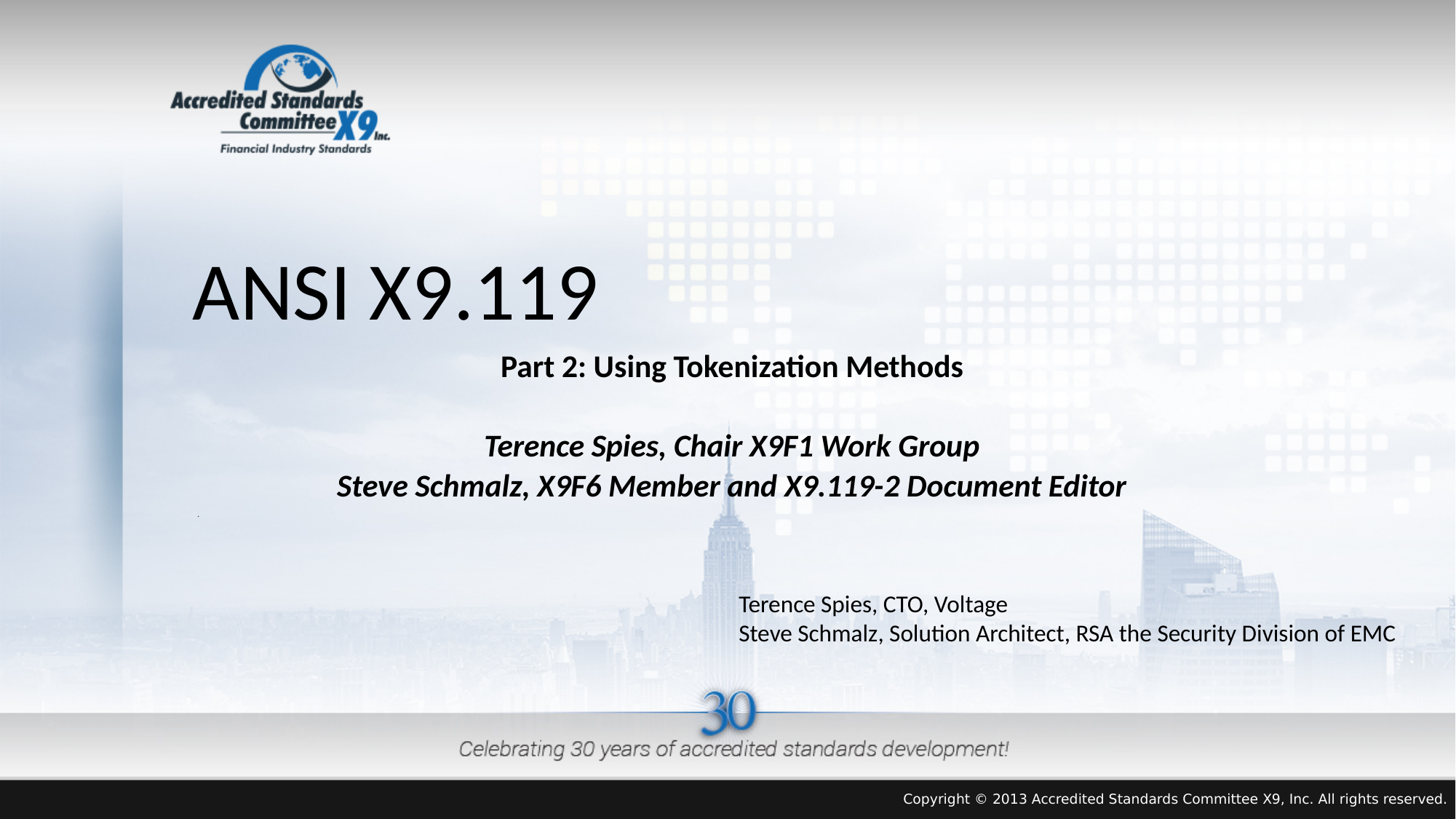

# ANSI X9.119

Part 2: Using Tokenization Methods

Terence Spies, Chair X9F1 Work Group
Steve Schmalz, X9F6 Member and X9.119-2 Document Editor
.
Terence Spies, CTO, Voltage
Steve Schmalz, Solution Architect, RSA the Security Division of EMC
Copyright © 2013 Accredited Standards Committee X9, Inc. All rights reserved.